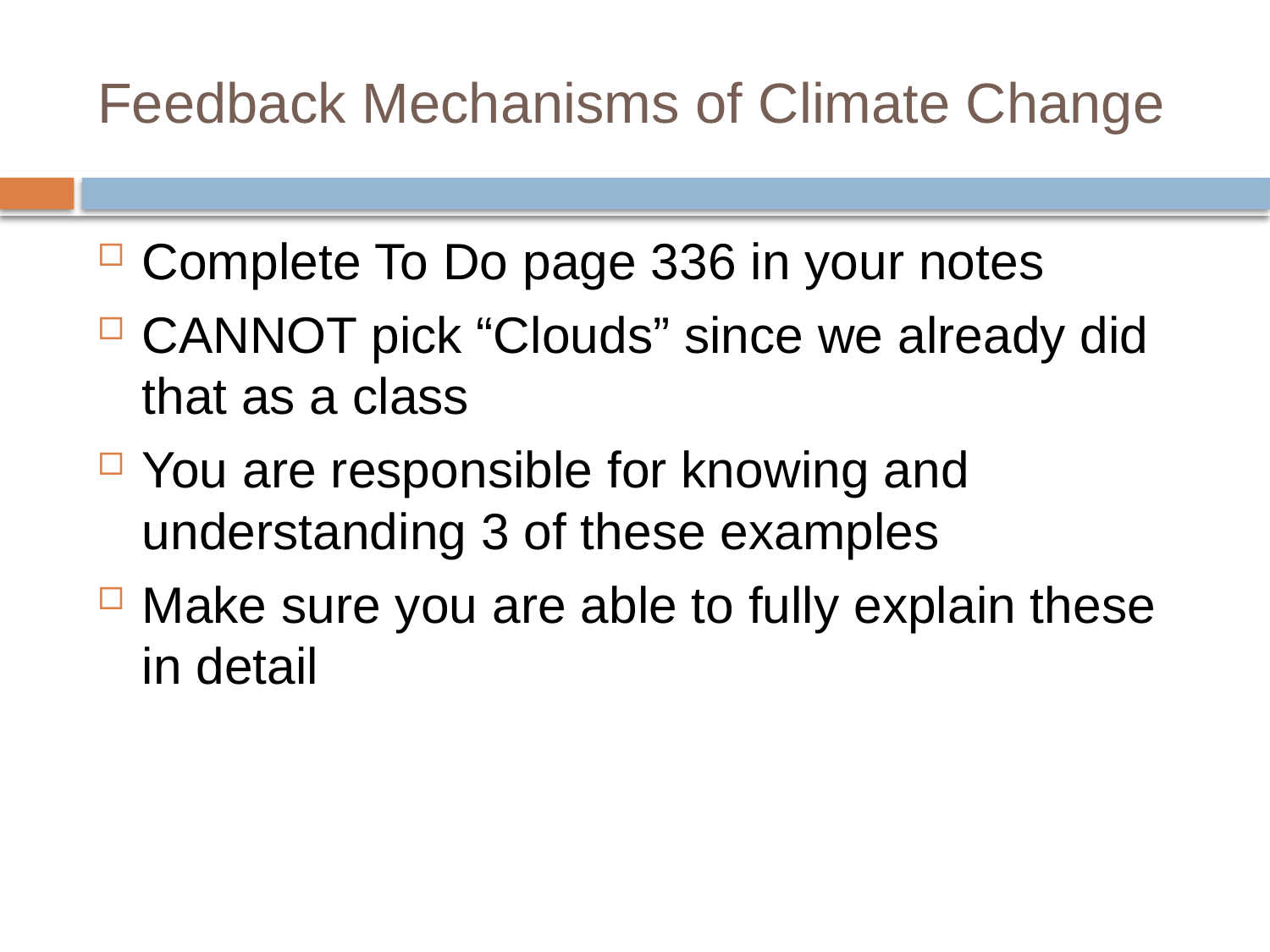

# Feedback Mechanisms of Climate Change
Complete To Do page 336 in your notes
CANNOT pick “Clouds” since we already did that as a class
You are responsible for knowing and understanding 3 of these examples
Make sure you are able to fully explain these in detail